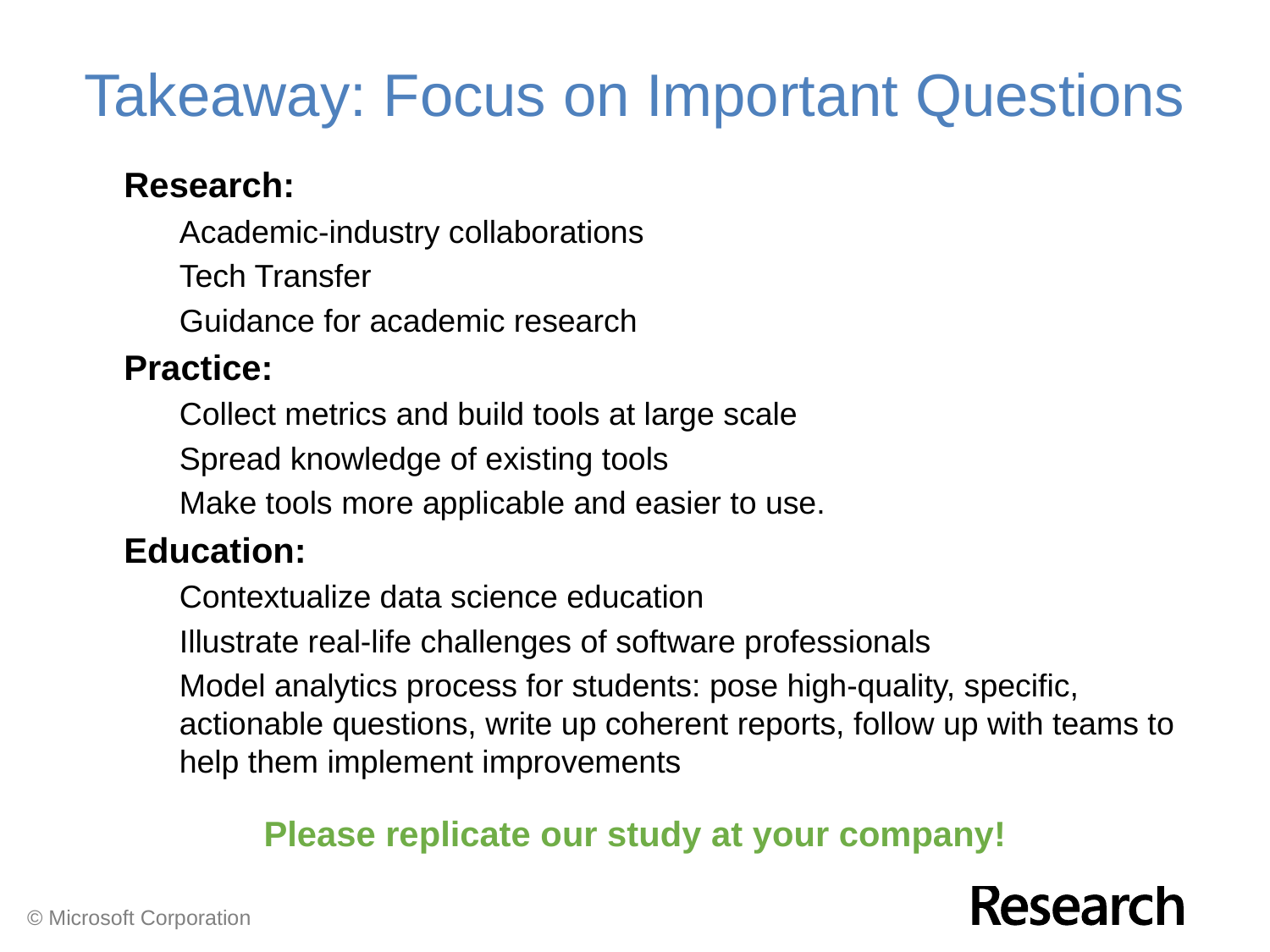

# Takeaway: Focus on Important Questions
Research:
Academic-industry collaborations
Tech Transfer
Guidance for academic research
Practice:
Collect metrics and build tools at large scale
Spread knowledge of existing tools
Make tools more applicable and easier to use.
Education:
Contextualize data science education
Illustrate real-life challenges of software professionals
Model analytics process for students: pose high-quality, specific, actionable questions, write up coherent reports, follow up with teams to help them implement improvements

Please replicate our study at your company!